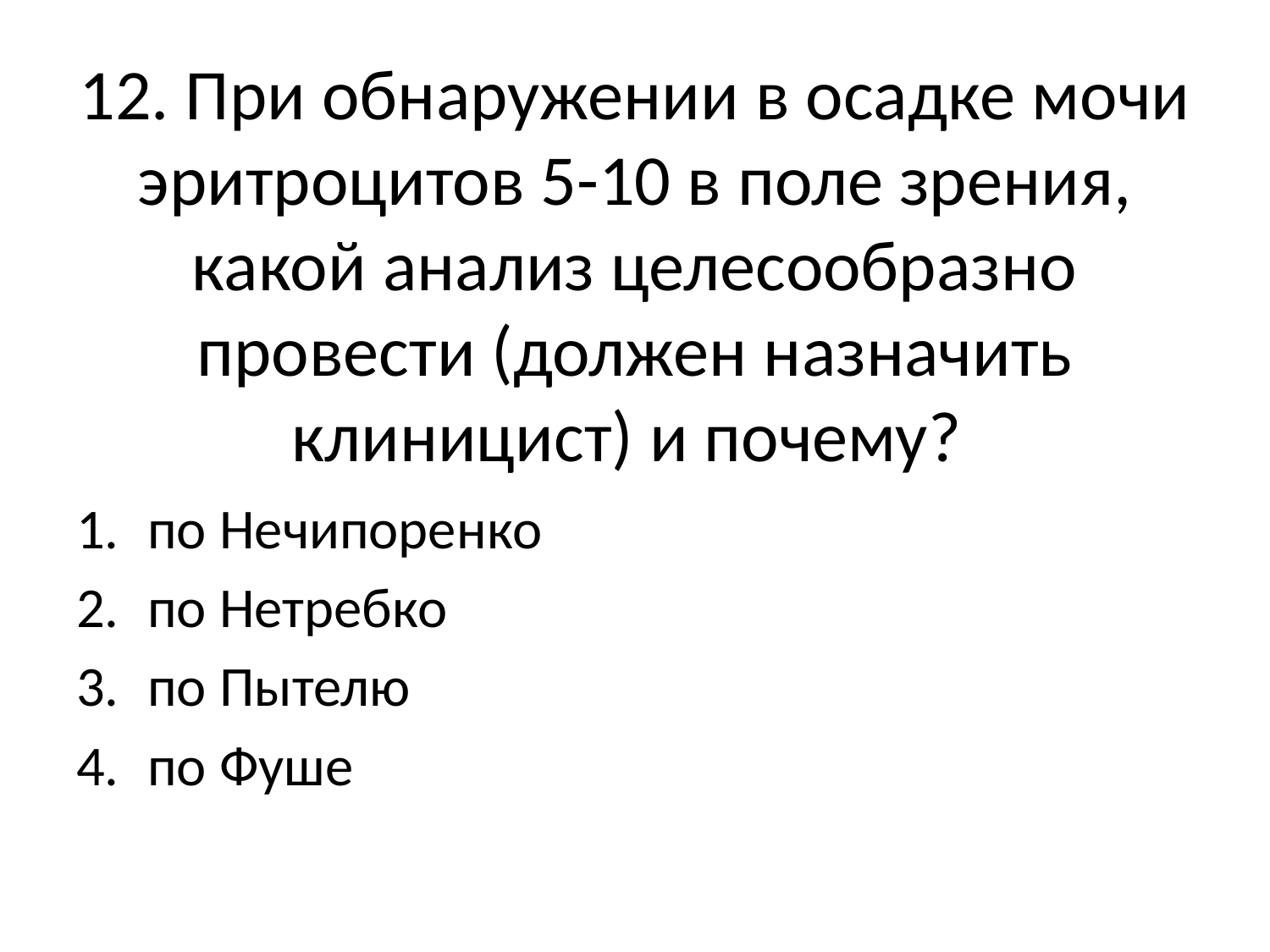

# 12. При обнаружении в осадке мочи эритроцитов 5-10 в поле зрения, какой анализ целесообразно провести (должен назначить клиницист) и почему?
по Нечипоренко
по Нетребко
по Пытелю
по Фуше